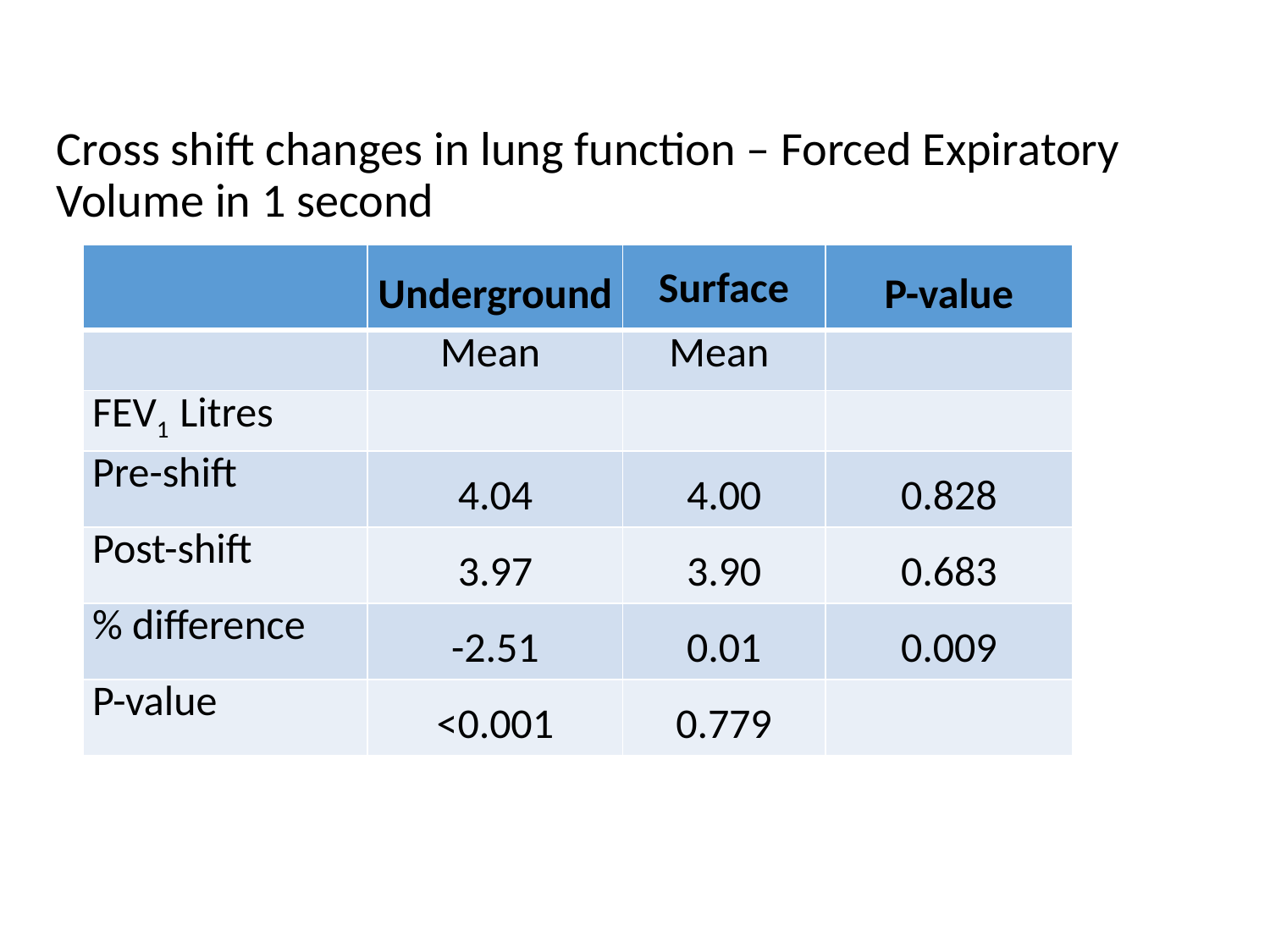

# Cross shift changes in lung function – Forced Expiratory Volume in 1 second
|  | Underground | Surface | P-value |
| --- | --- | --- | --- |
|  | Mean | Mean |  |
| FEV1 Litres |  |  |  |
| Pre-shift | 4.04 | 4.00 | 0.828 |
| Post-shift | 3.97 | 3.90 | 0.683 |
| % difference | -2.51 | 0.01 | 0.009 |
| P-value | <0.001 | 0.779 |  |